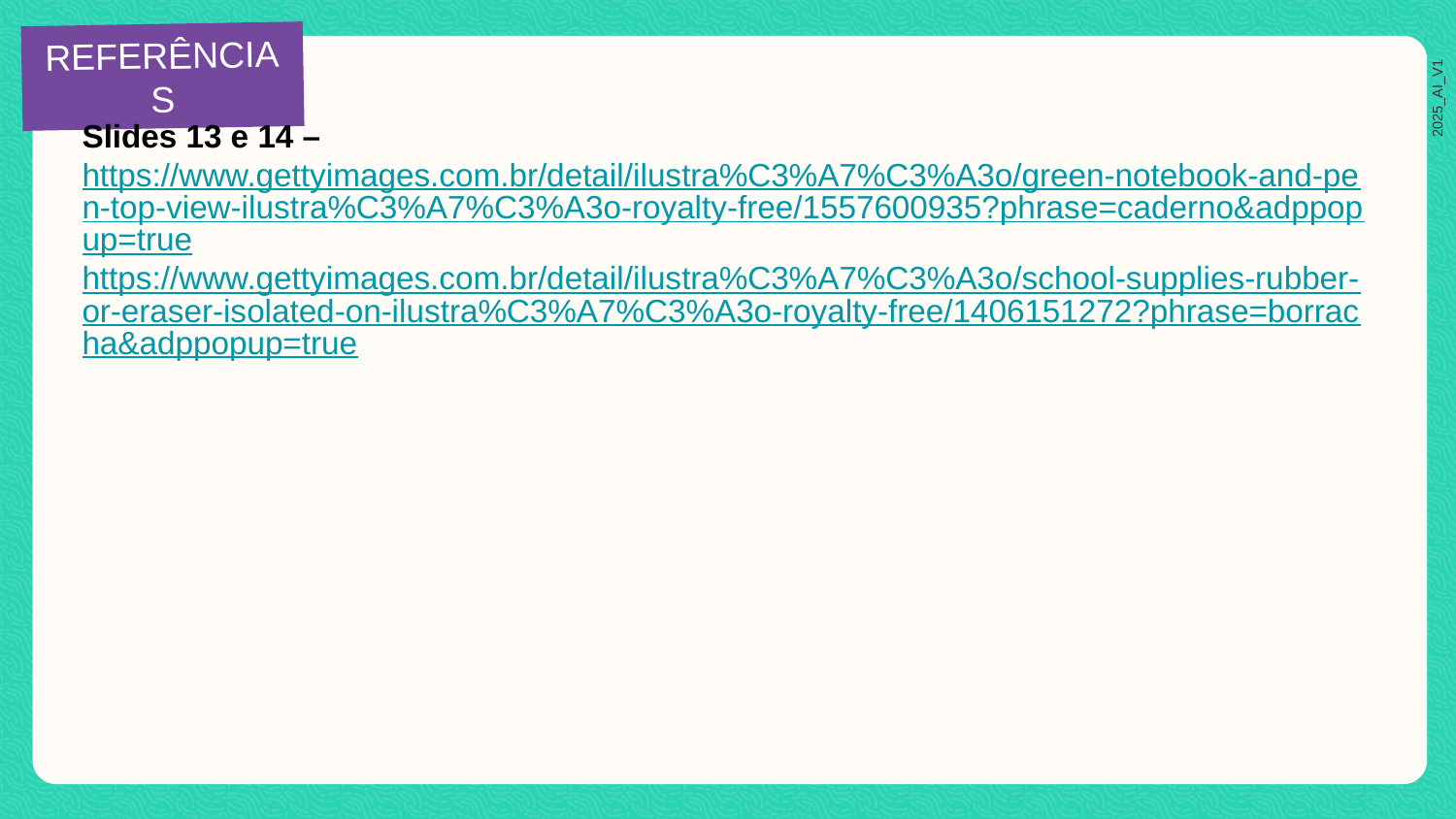

Slides 13 e 14 –
https://www.gettyimages.com.br/detail/ilustra%C3%A7%C3%A3o/green-notebook-and-pen-top-view-ilustra%C3%A7%C3%A3o-royalty-free/1557600935?phrase=caderno&adppopup=true
https://www.gettyimages.com.br/detail/ilustra%C3%A7%C3%A3o/school-supplies-rubber-or-eraser-isolated-on-ilustra%C3%A7%C3%A3o-royalty-free/1406151272?phrase=borracha&adppopup=true